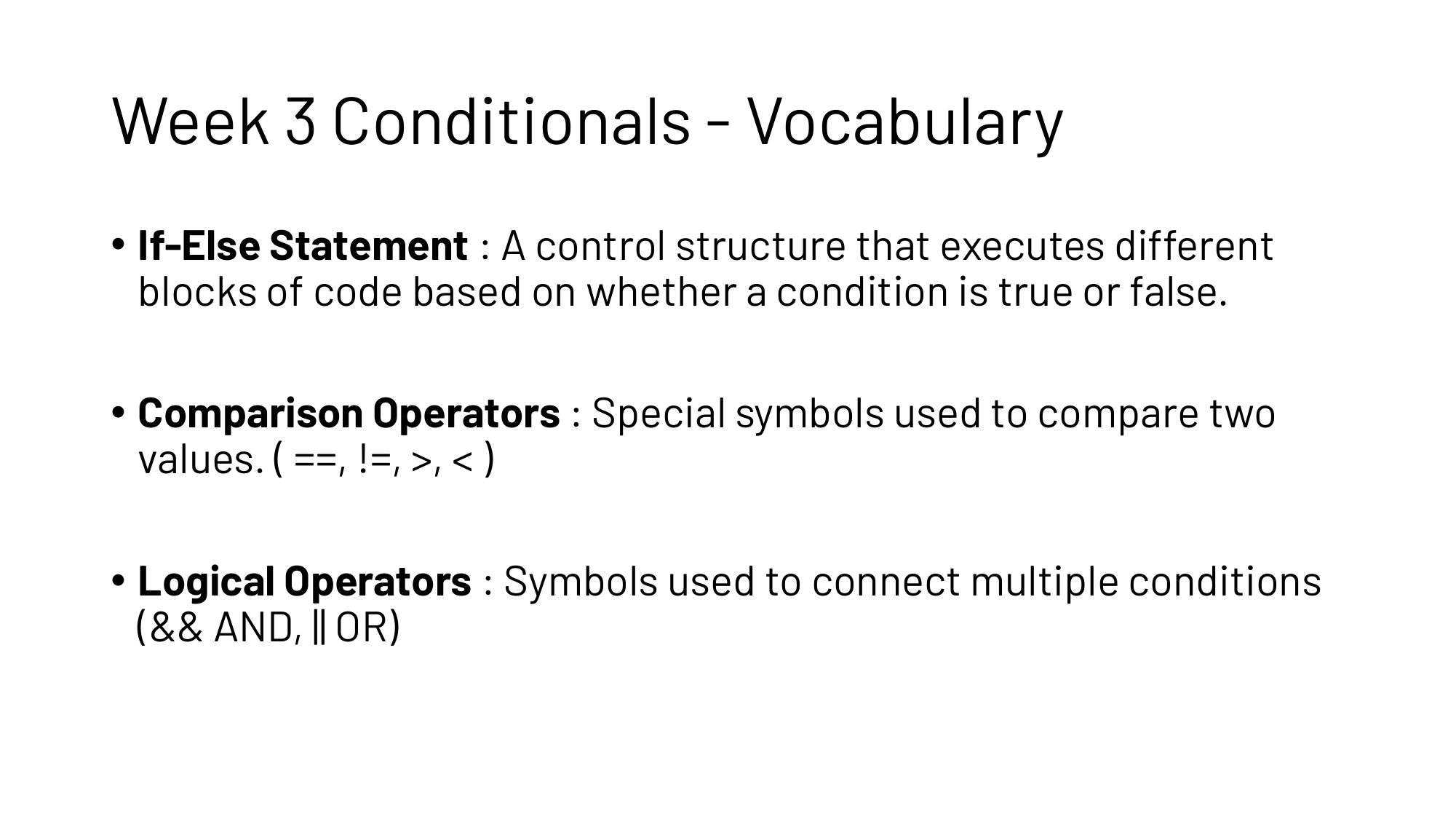

# Week 3 Conditionals - Vocabulary
If-Else Statement : A control structure that executes different blocks of code based on whether a condition is true or false.

Comparison Operators : Special symbols used to compare two values. ( ==, !=, >, < )

Logical Operators : Symbols used to connect multiple conditions (&& AND, || OR)